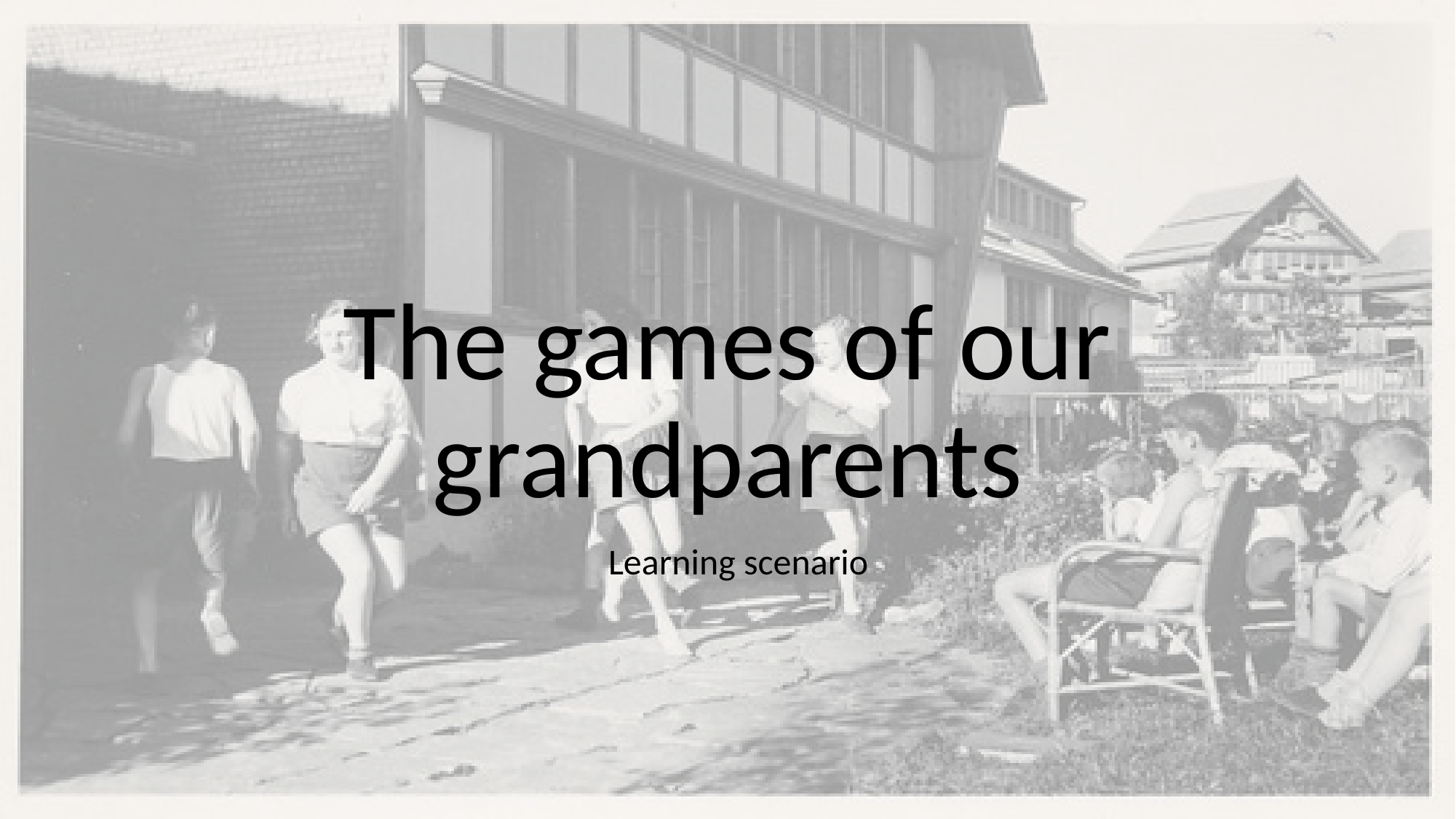

# The games of our grandparents
Learning scenario